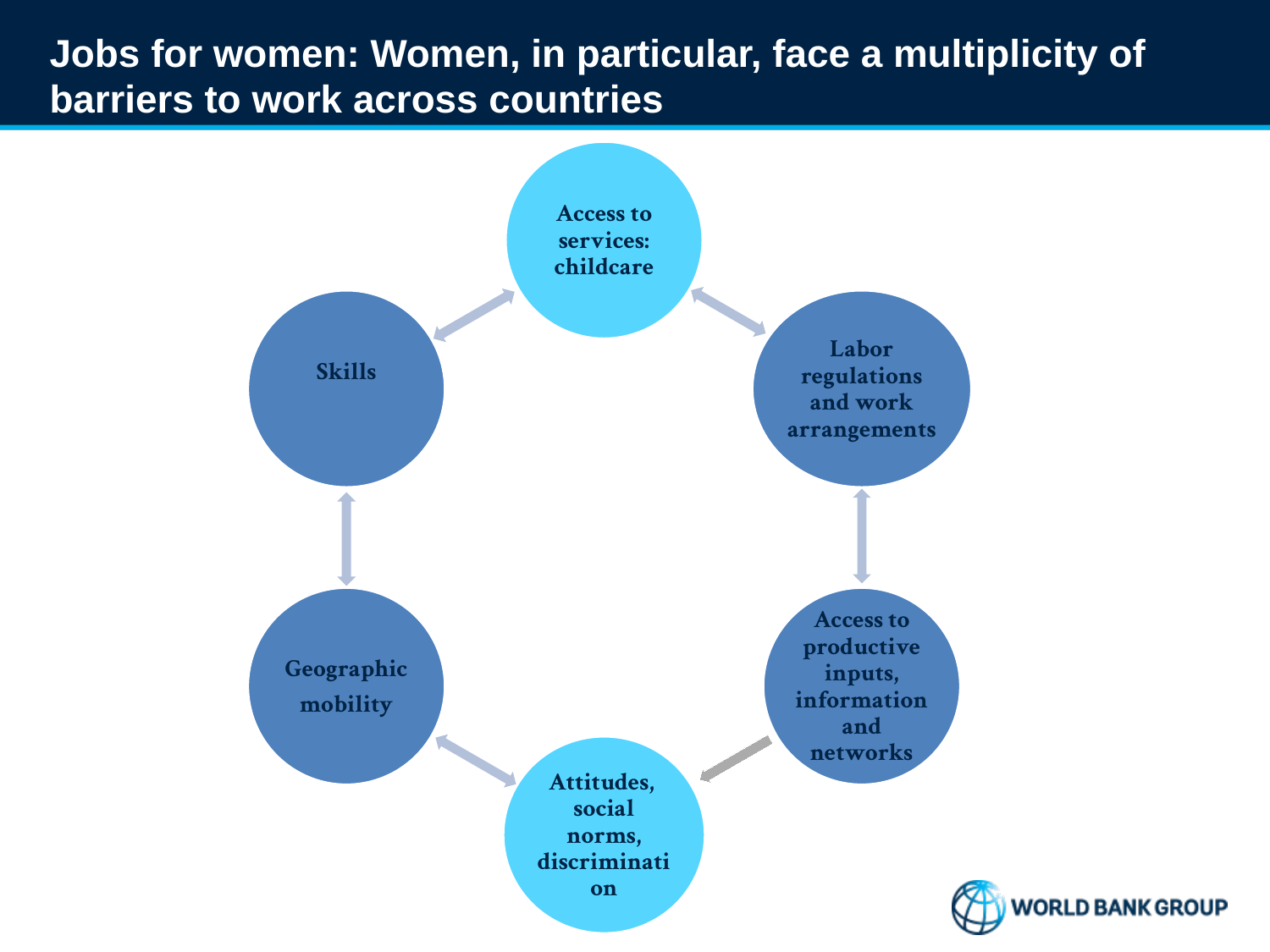

# Jobs for women: Women, in particular, face a multiplicity of barriers to work across countries
Access to services: childcare

Labor regulations and work arrangements

Access to productive inputs, information and networks

Attitudes,  social norms, discrimination

Geographic
mobility

Skills